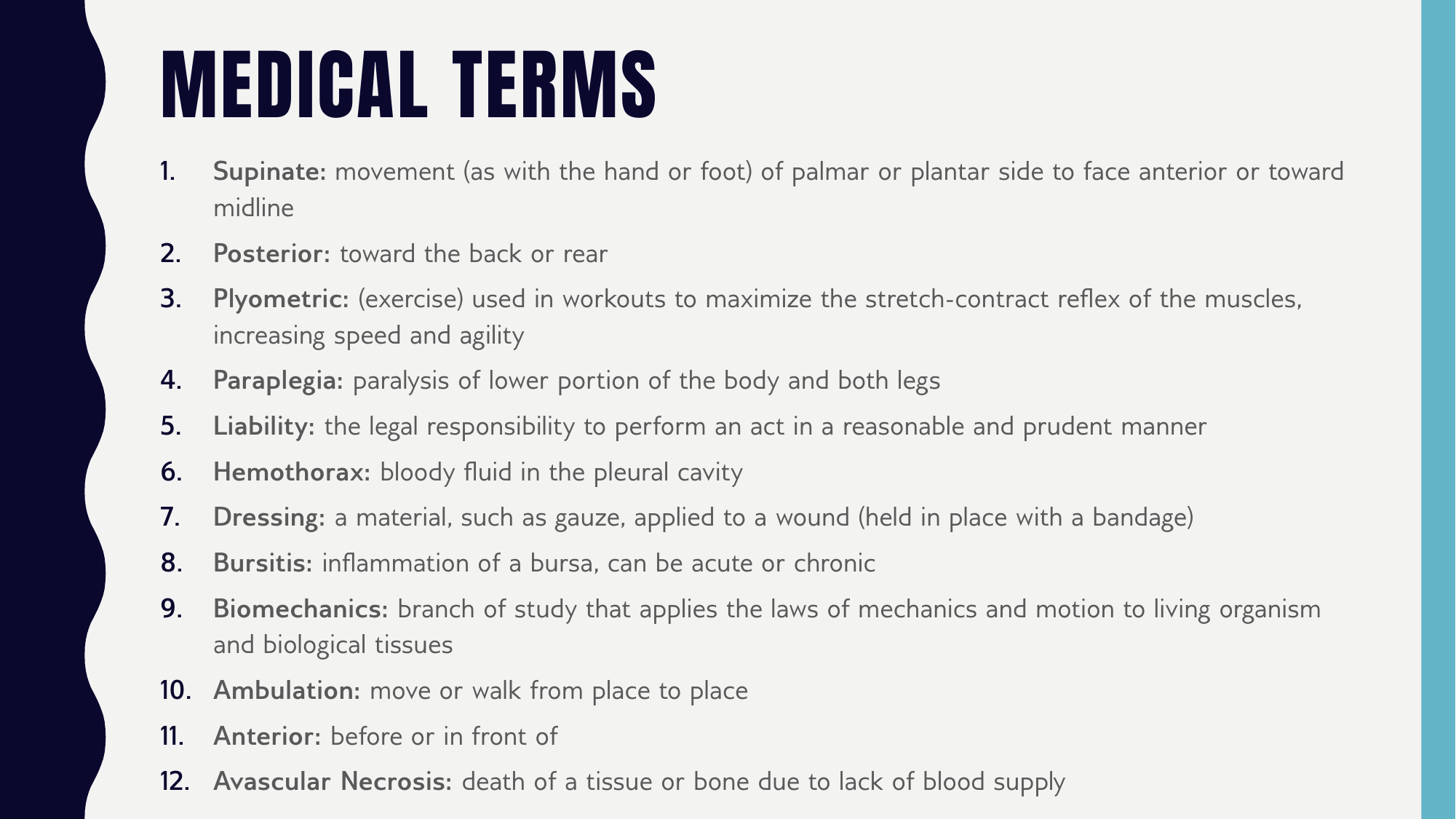

# Medical Terms
Supinate: movement (as with the hand or foot) of palmar or plantar side to face anterior or toward midline
Posterior: toward the back or rear
Plyometric: (exercise) used in workouts to maximize the stretch-contract reflex of the muscles, increasing speed and agility
Paraplegia: paralysis of lower portion of the body and both legs
Liability: the legal responsibility to perform an act in a reasonable and prudent manner
Hemothorax: bloody fluid in the pleural cavity
Dressing: a material, such as gauze, applied to a wound (held in place with a bandage)
Bursitis: inflammation of a bursa, can be acute or chronic
Biomechanics: branch of study that applies the laws of mechanics and motion to living organism and biological tissues
Ambulation: move or walk from place to place
Anterior: before or in front of
Avascular Necrosis: death of a tissue or bone due to lack of blood supply